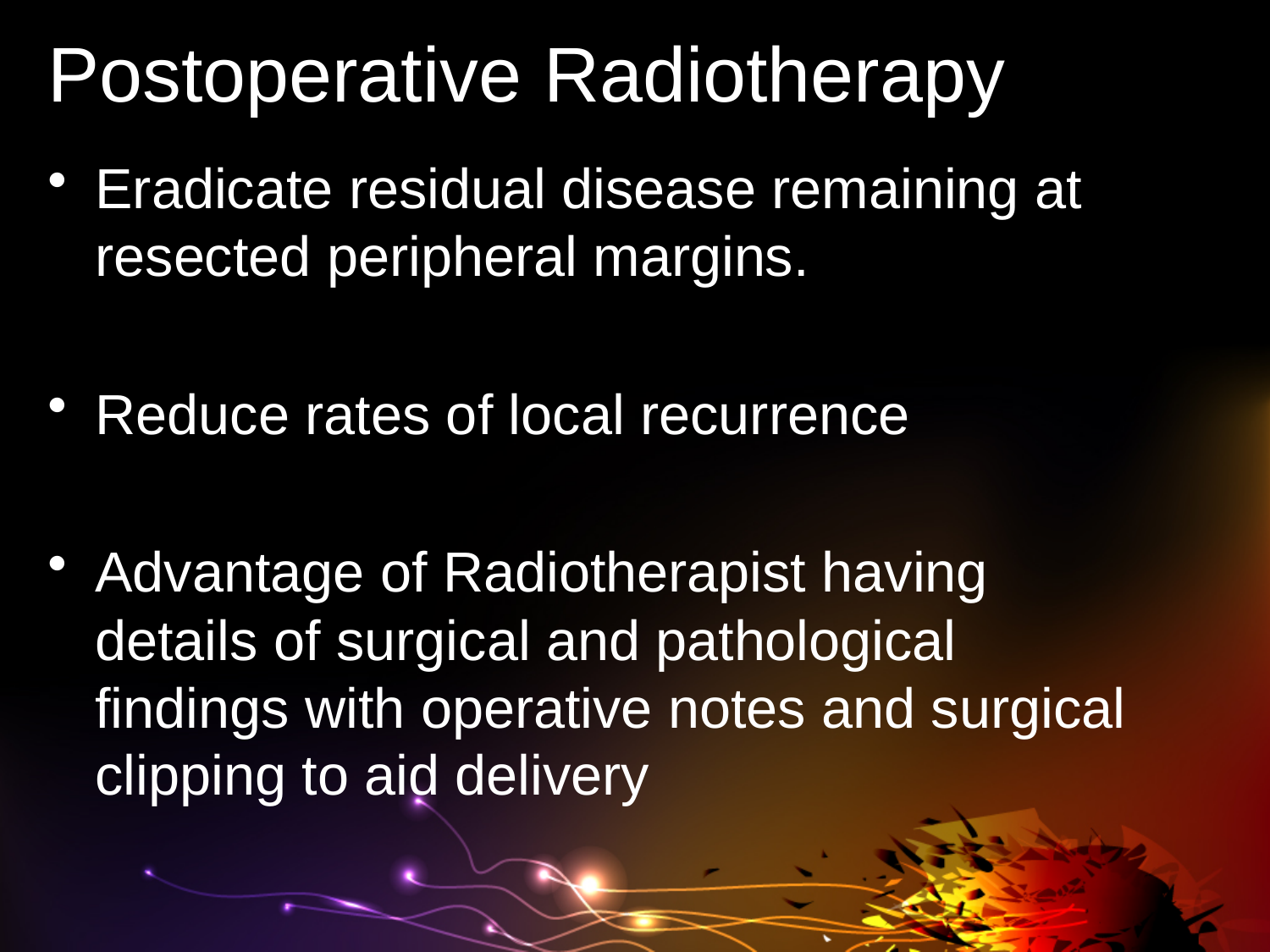

# Postoperative Radiotherapy
Eradicate residual disease remaining at resected peripheral margins.

Reduce rates of local recurrence

Advantage of Radiotherapist having details of surgical and pathological findings with operative notes and surgical clipping to aid delivery